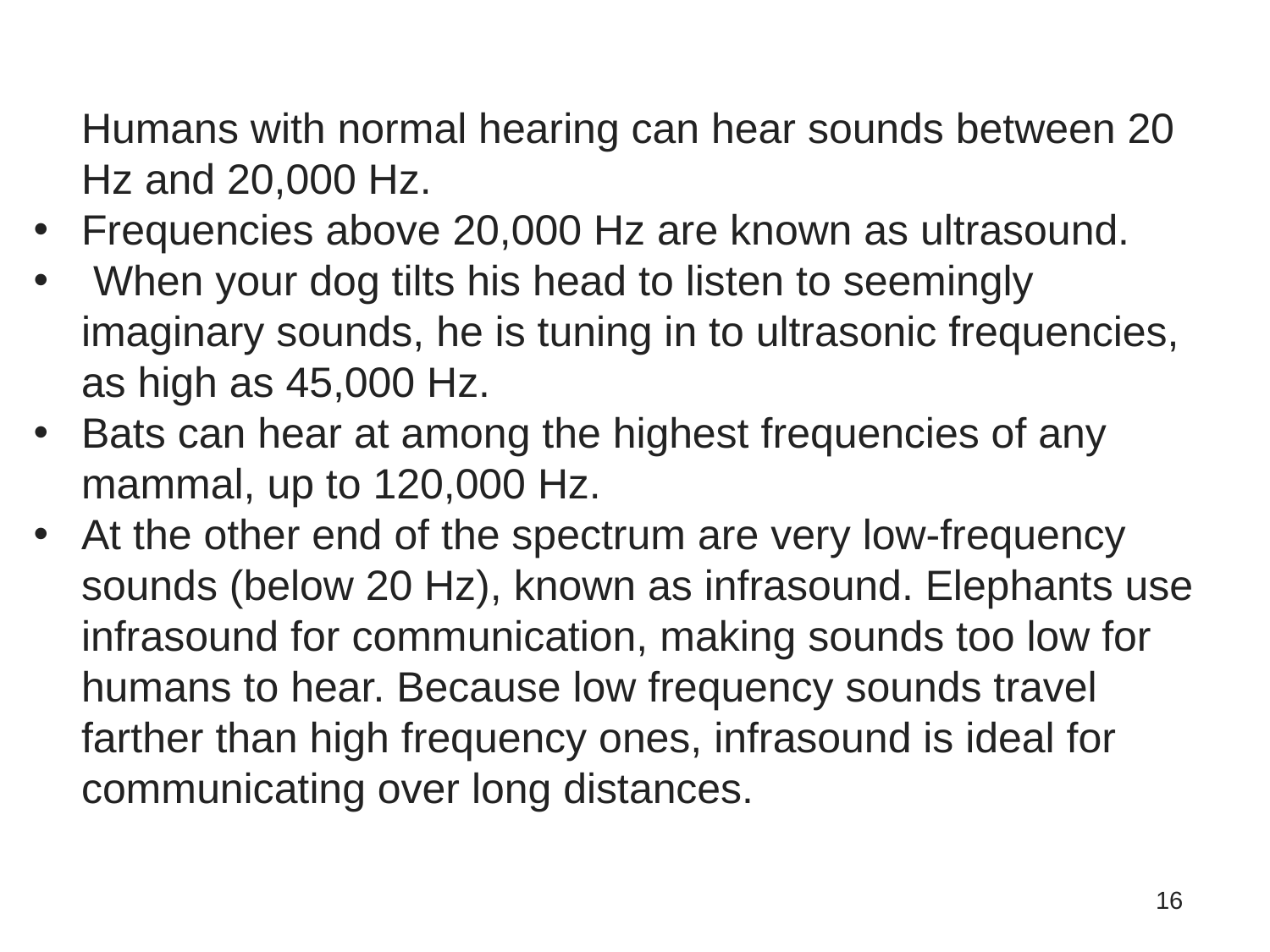

Humans with normal hearing can hear sounds between 20 Hz and 20,000 Hz. Humans with normal hearing can hear sounds between 20 Hz and 20,000 Hz.
Frequencies above 20,000 Hz are known as ultrasound.
 When your dog tilts his head to listen to seemingly imaginary sounds, he is tuning in to ultrasonic frequencies, as high as 45,000 Hz.
Bats can hear at among the highest frequencies of any mammal, up to 120,000 Hz.
At the other end of the spectrum are very low-frequency sounds (below 20 Hz), known as infrasound. Elephants use infrasound for communication, making sounds too low for humans to hear. Because low frequency sounds travel farther than high frequency ones, infrasound is ideal for communicating over long distances. 120,000 Hz. They use ultrasonic vocalizations as sonar, allowing them to pursue tiny insects in the dark without bumping into objects.

At the other end of the spectrum are very low-frequency sounds (below 20 Hz), known as infrasound. Elephants use infrasound for communication, making sounds too low for humans to hear. Because low frequency sounds travel farther than high frequency ones, infrasound is ideal for communicating over long distances.
16